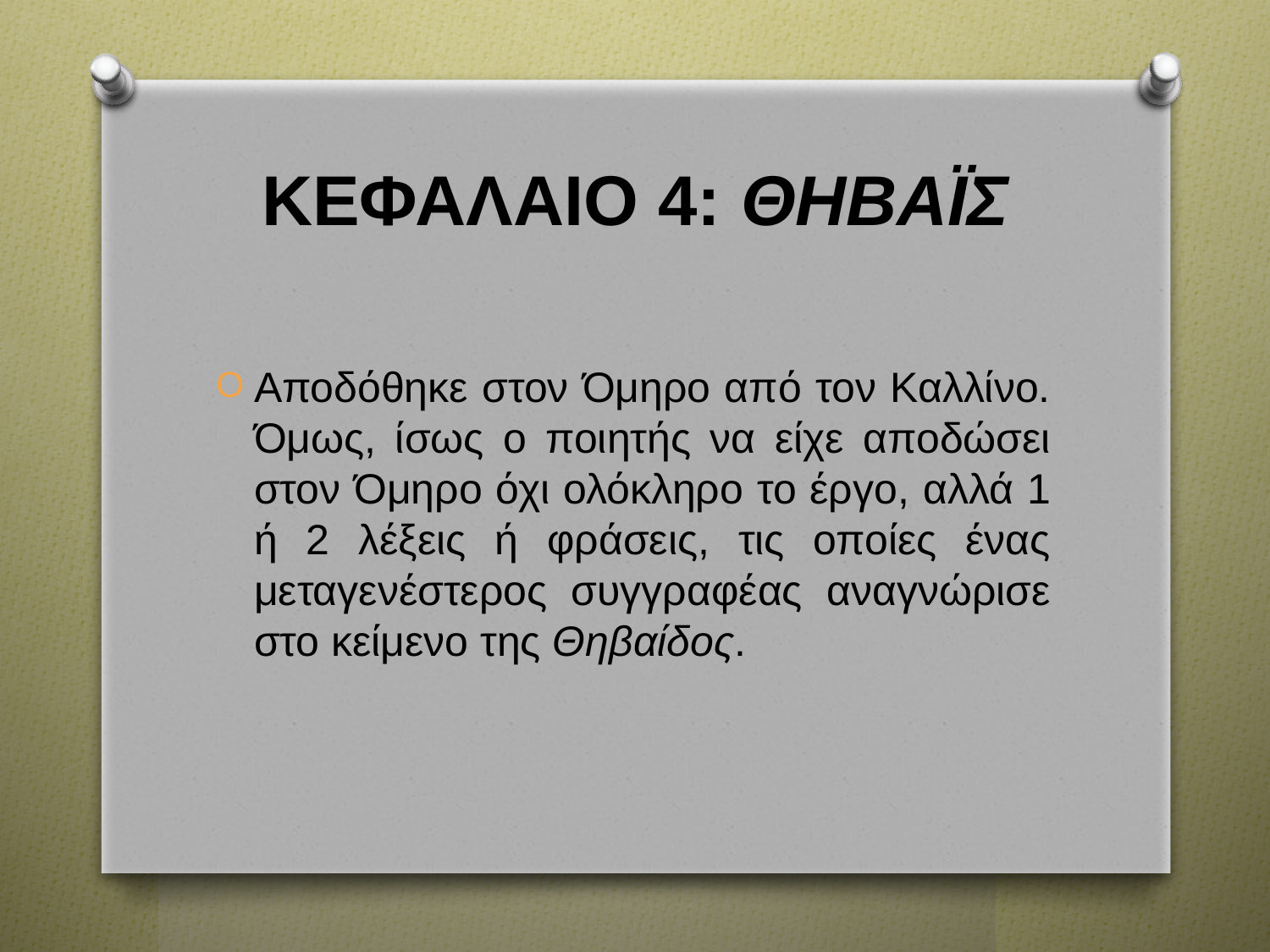

# ΚΕΦΑΛΑΙΟ 4: ΘΗΒΑΪΣ

Αποδόθηκε στον Όμηρο από τον Καλλίνο. Όμως, ίσως ο ποιητής να είχε αποδώσει στον Όμηρο όχι ολόκληρο το έργο, αλλά 1 ή 2 λέξεις ή φράσεις, τις οποίες ένας μεταγενέστερος συγγραφέας αναγνώρισε στο κείμενο της Θηβαίδος.